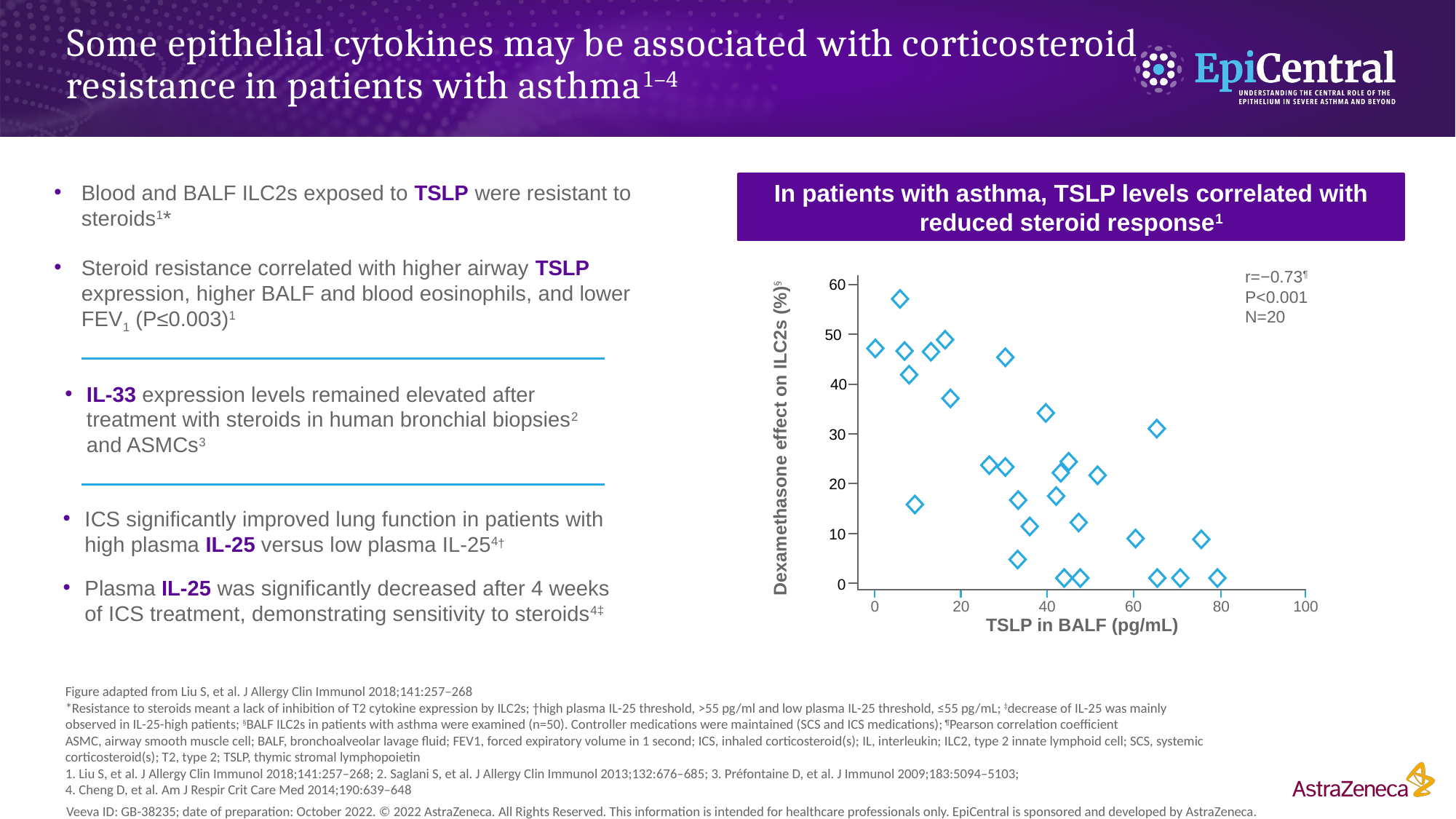

# Some epithelial cytokines may be associated with corticosteroid resistance in patients with asthma1–4
In patients with asthma, TSLP levels correlated with
reduced steroid response1
Blood and BALF ILC2s exposed to TSLP were resistant to steroids1*
Steroid resistance correlated with higher airway TSLP expression, higher BALF and blood eosinophils, and lower FEV1 (P≤0.003)1
r=−0.73¶
P<0.001
N=20
Dexamethasone effect on ILC2s (%)§
  60

50

40
IL-33 expression levels remained elevated after treatment with steroids in human bronchial biopsies2
and ASMCs3

30

20

ICS significantly improved lung function in patients with high plasma IL-25 versus low plasma IL-254†
Plasma IL-25 was significantly decreased after 4 weeks of ICS treatment, demonstrating sensitivity to steroids4‡

10

  0

100
0
20
40
60
80
TSLP in BALF (pg/mL)

Figure adapted from Liu S, et al. J Allergy Clin Immunol 2018;141:257–268
*Resistance to steroids meant a lack of inhibition of T2 cytokine expression by ILC2s; †high plasma IL-25 threshold, >55 pg/ml and low plasma IL-25 threshold, ≤55 pg/mL; ‡decrease of IL-25 was mainly observed in IL-25-high patients; §BALF ILC2s in patients with asthma were examined (n=50). Controller medications were maintained (SCS and ICS medications); ¶Pearson correlation coefficient
ASMC, airway smooth muscle cell; BALF, bronchoalveolar lavage fluid; FEV1, forced expiratory volume in 1 second; ICS, inhaled corticosteroid(s); IL, interleukin; ILC2, type 2 innate lymphoid cell; SCS, systemic corticosteroid(s); T2, type 2; TSLP, thymic stromal lymphopoietin
1. Liu S, et al. J Allergy Clin Immunol 2018;141:257–268; 2. Saglani S, et al. J Allergy Clin Immunol 2013;132:676–685; 3. Préfontaine D, et al. J Immunol 2009;183:5094–5103;
4. Cheng D, et al. Am J Respir Crit Care Med 2014;190:639–648